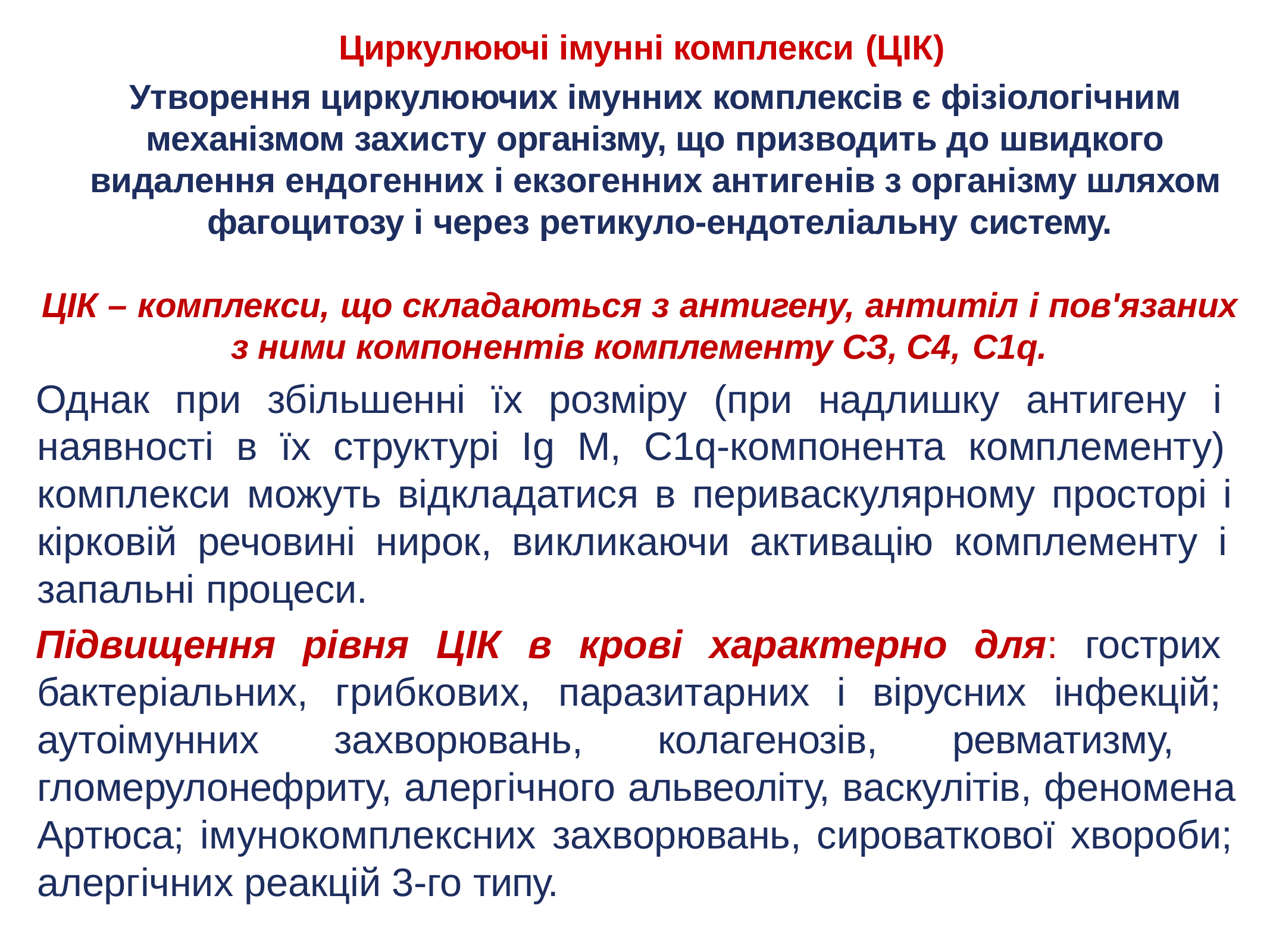

Циркулюючі імунні комплекси (ЦІК)
Утворення циркулюючих імунних комплексів є фізіологічним  механізмом захисту організму, що призводить до швидкого  видалення ендогенних і екзогенних антигенів з організму шляхом  фагоцитозу і через ретикуло-ендотеліальну систему.

ЦІК – комплекси, що складаються з антигену, антитіл і пов'язаних  з ними компонентів комплементу СЗ, С4, C1q.
Однак при збільшенні їх розміру (при надлишку антигену і  наявності в їх структурі Ig M, C1q-компонента комплементу)  комплекси можуть відкладатися в периваскулярному просторі і  кірковій речовині нирок, викликаючи активацію комплементу і  запальні процеси.
Підвищення рівня ЦІК в крові характерно для: гострих  бактеріальних, грибкових, паразитарних і вірусних інфекцій;  аутоімунних захворювань, колагенозів, ревматизму,  гломерулонефриту, алергічного альвеоліту, васкулітів, феномена  Артюса; імунокомплексних захворювань, сироваткової хвороби;  алергічних реакцій 3-го типу.